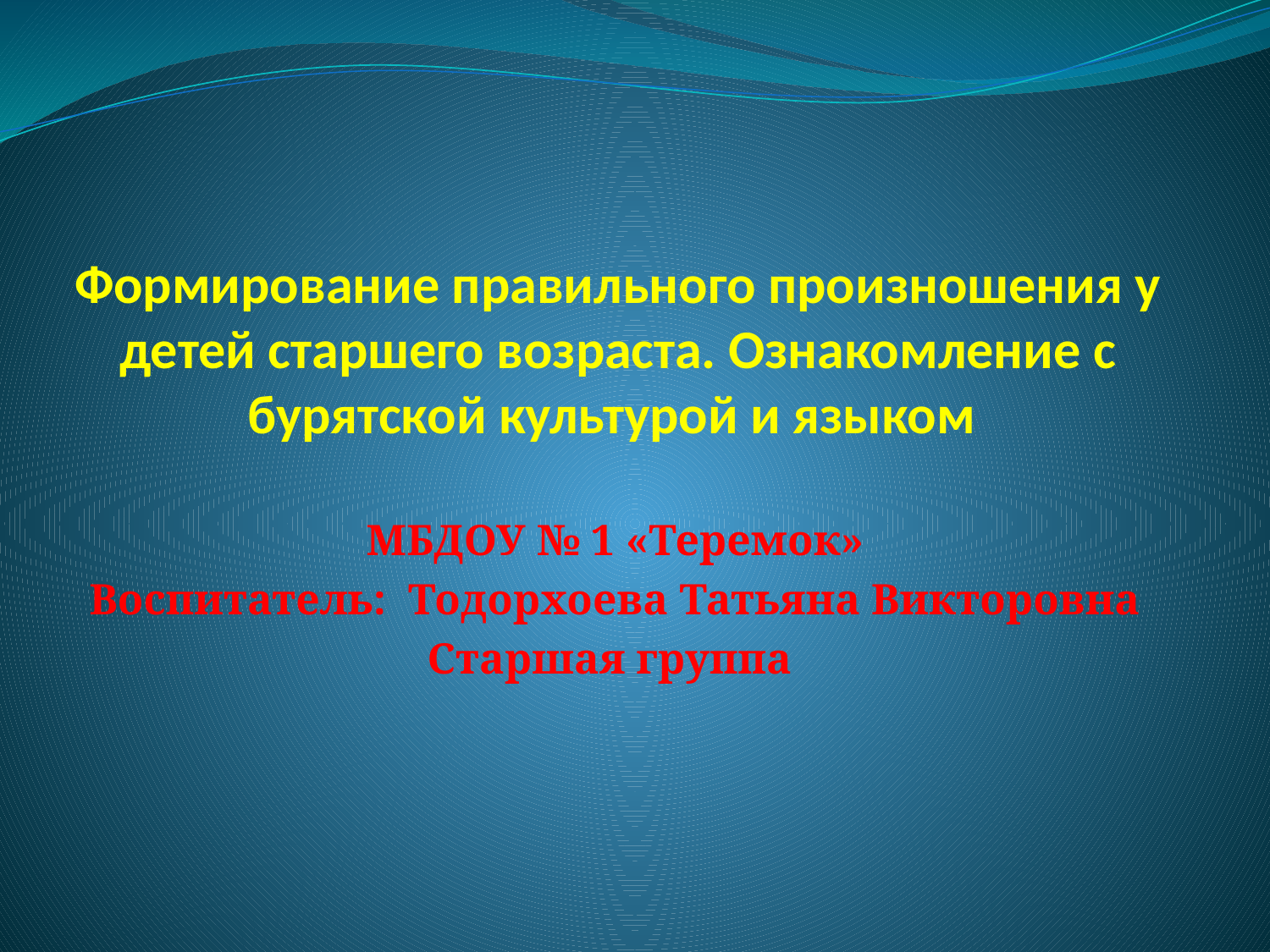

# Формирование правильного произношения у детей старшего возраста. Ознакомление с бурятской культурой и языком

МБДОУ № 1 «Теремок»
Воспитатель:  Тодорхоева Татьяна Викторовна
Старшая группа